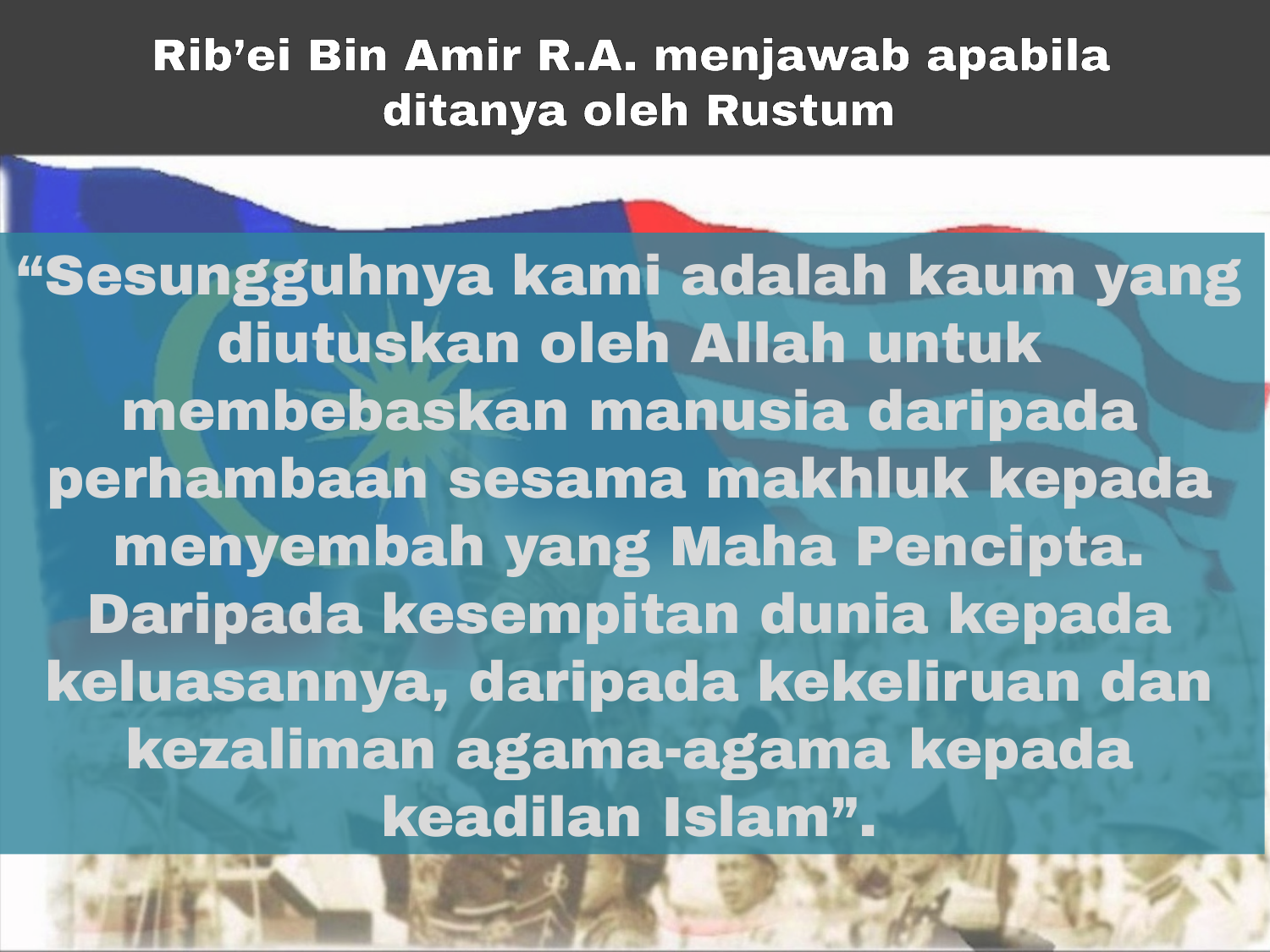

Rib’ei Bin Amir R.A. menjawab apabila
ditanya oleh Rustum
“Sesungguhnya kami adalah kaum yang diutuskan oleh Allah untuk membebaskan manusia daripada perhambaan sesama makhluk kepada menyembah yang Maha Pencipta. Daripada kesempitan dunia kepada keluasannya, daripada kekeliruan dan kezaliman agama-agama kepada keadilan Islam”.